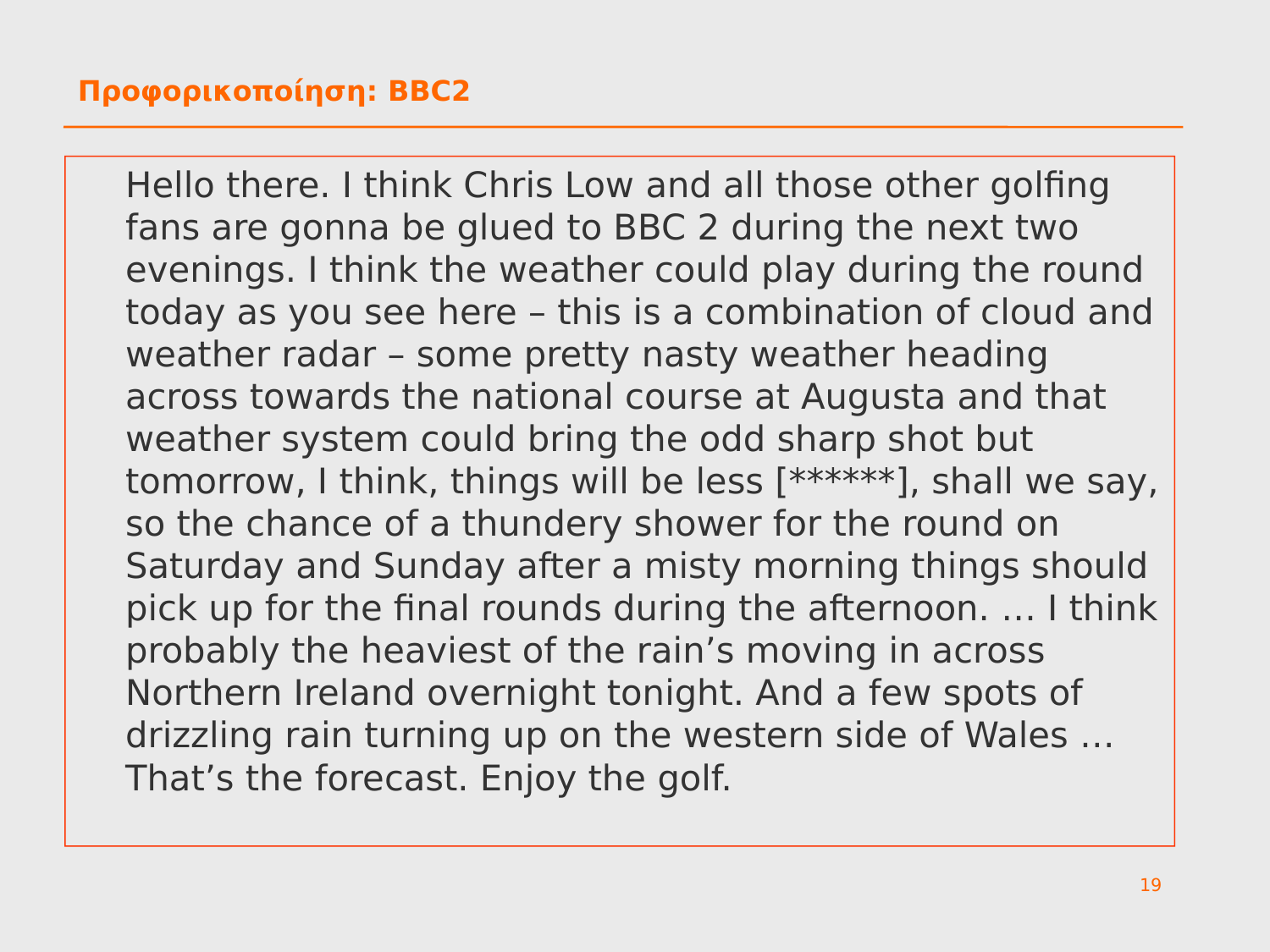

# Προφορικοποίηση: BBC2
	Hello there. I think Chris Low and all those other golfing fans are gonna be glued to BBC 2 during the next two evenings. I think the weather could play during the round today as you see here – this is a combination of cloud and weather radar – some pretty nasty weather heading across towards the national course at Augusta and that weather system could bring the odd sharp shot but tomorrow, I think, things will be less [******], shall we say, so the chance of a thundery shower for the round on Saturday and Sunday after a misty morning things should pick up for the final rounds during the afternoon. … I think probably the heaviest of the rain’s moving in across Northern Ireland overnight tonight. And a few spots of drizzling rain turning up on the western side of Wales … That’s the forecast. Enjoy the golf.
19